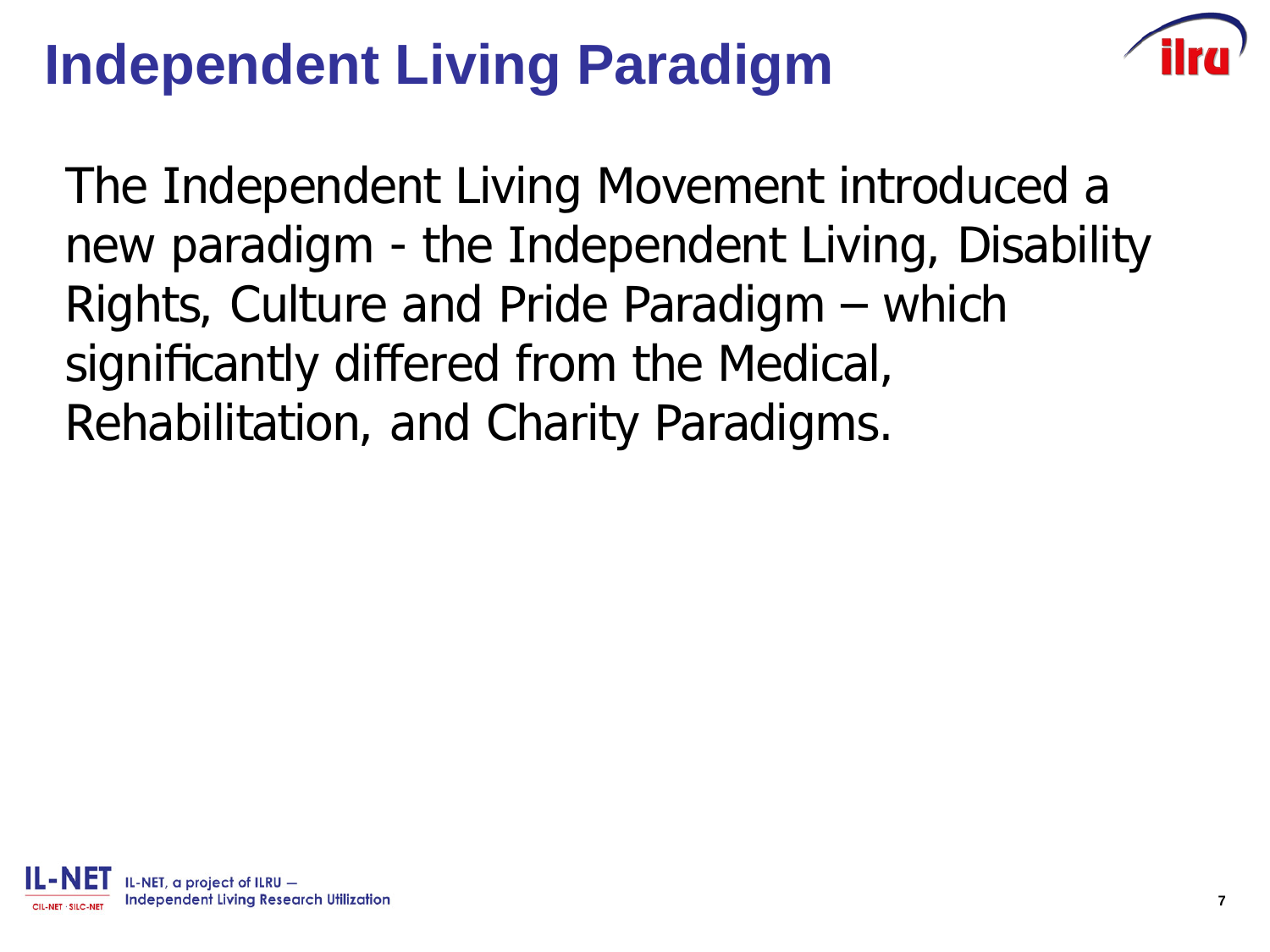

# Independent Living Paradigm
The Independent Living Movement introduced a new paradigm - the Independent Living, Disability Rights, Culture and Pride Paradigm – which significantly differed from the Medical, Rehabilitation, and Charity Paradigms.